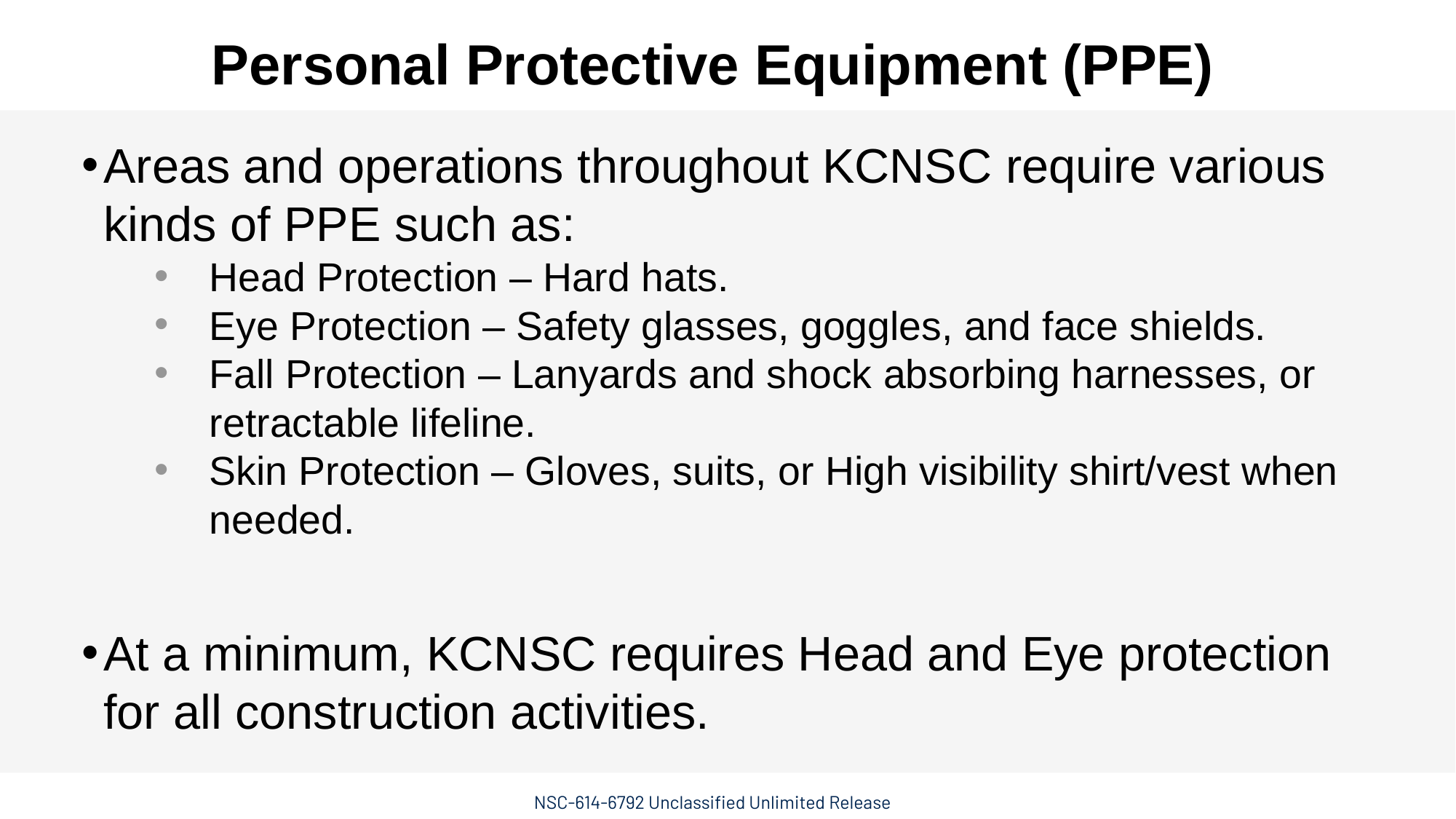

# Personal Protective Equipment (PPE)
Areas and operations throughout KCNSC require various kinds of PPE such as:
Head Protection – Hard hats.
Eye Protection – Safety glasses, goggles, and face shields.
Fall Protection – Lanyards and shock absorbing harnesses, or retractable lifeline.
Skin Protection – Gloves, suits, or High visibility shirt/vest when needed.

At a minimum, KCNSC requires Head and Eye protection for all construction activities.
NSC-614-6792 Unclassified Unlimited Release